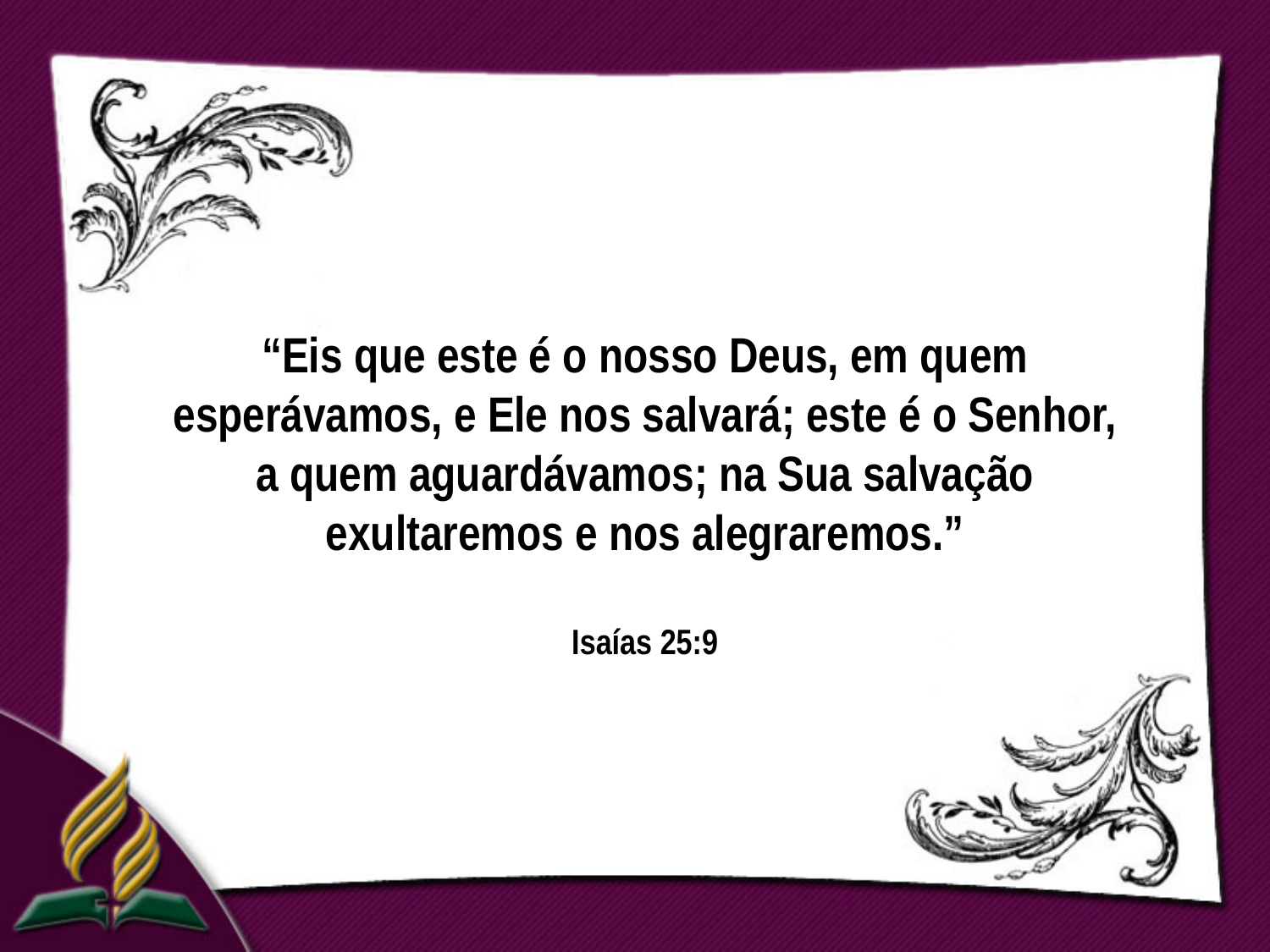

“Eis que este é o nosso Deus, em quem esperávamos, e Ele nos salvará; este é o Senhor, a quem aguardávamos; na Sua salvação exultaremos e nos alegraremos.”

Isaías 25:9